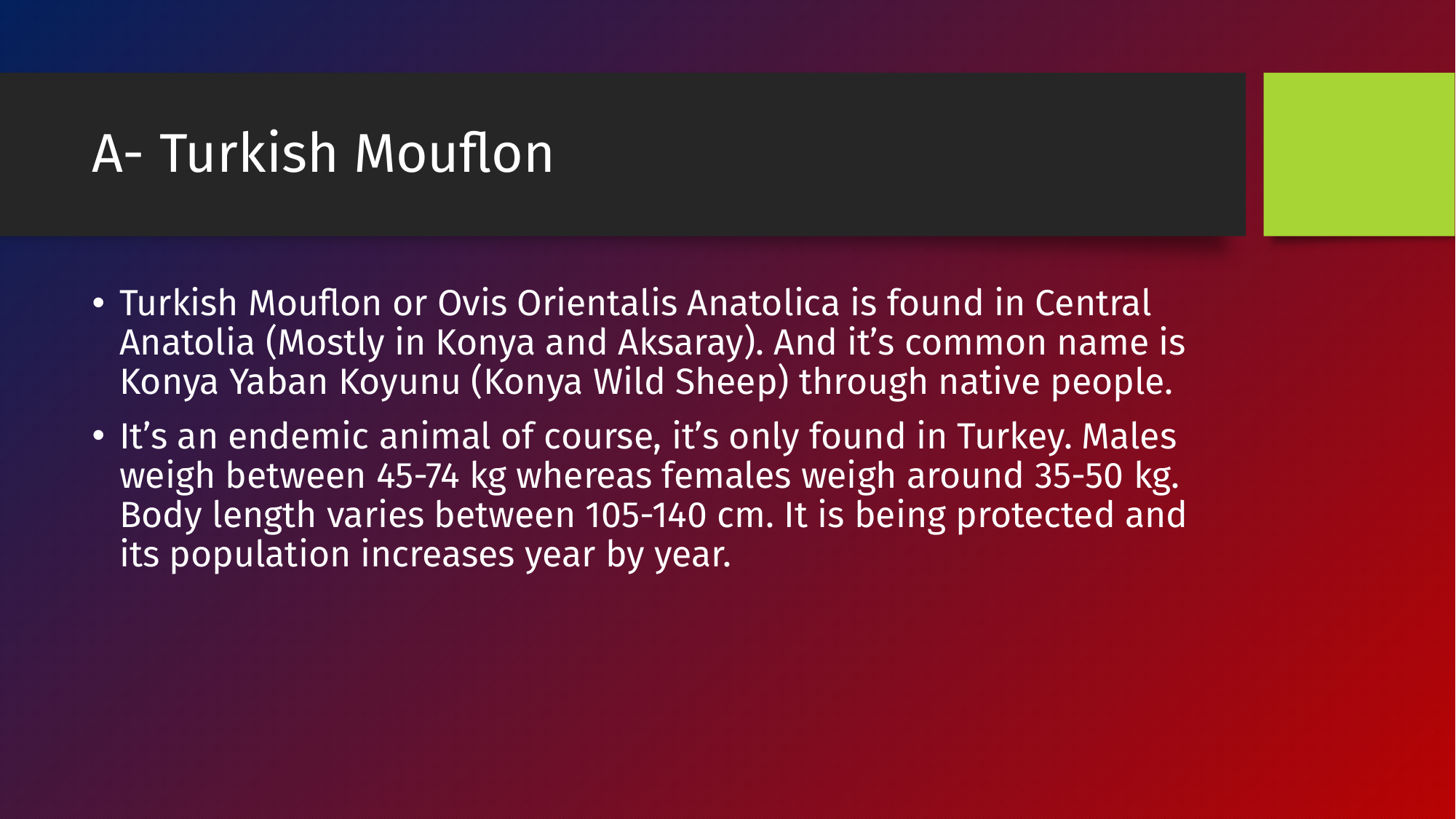

# A- Turkish Mouflon
Turkish Mouflon or Ovis Orientalis Anatolica is found in Central Anatolia (Mostly in Konya and Aksaray). And it’s common name is Konya Yaban Koyunu (Konya Wild Sheep) through native people.
It’s an endemic animal of course, it’s only found in Turkey. Males weigh between 45-74 kg whereas females weigh around 35-50 kg. Body length varies between 105-140 cm. It is being protected and its population increases year by year.